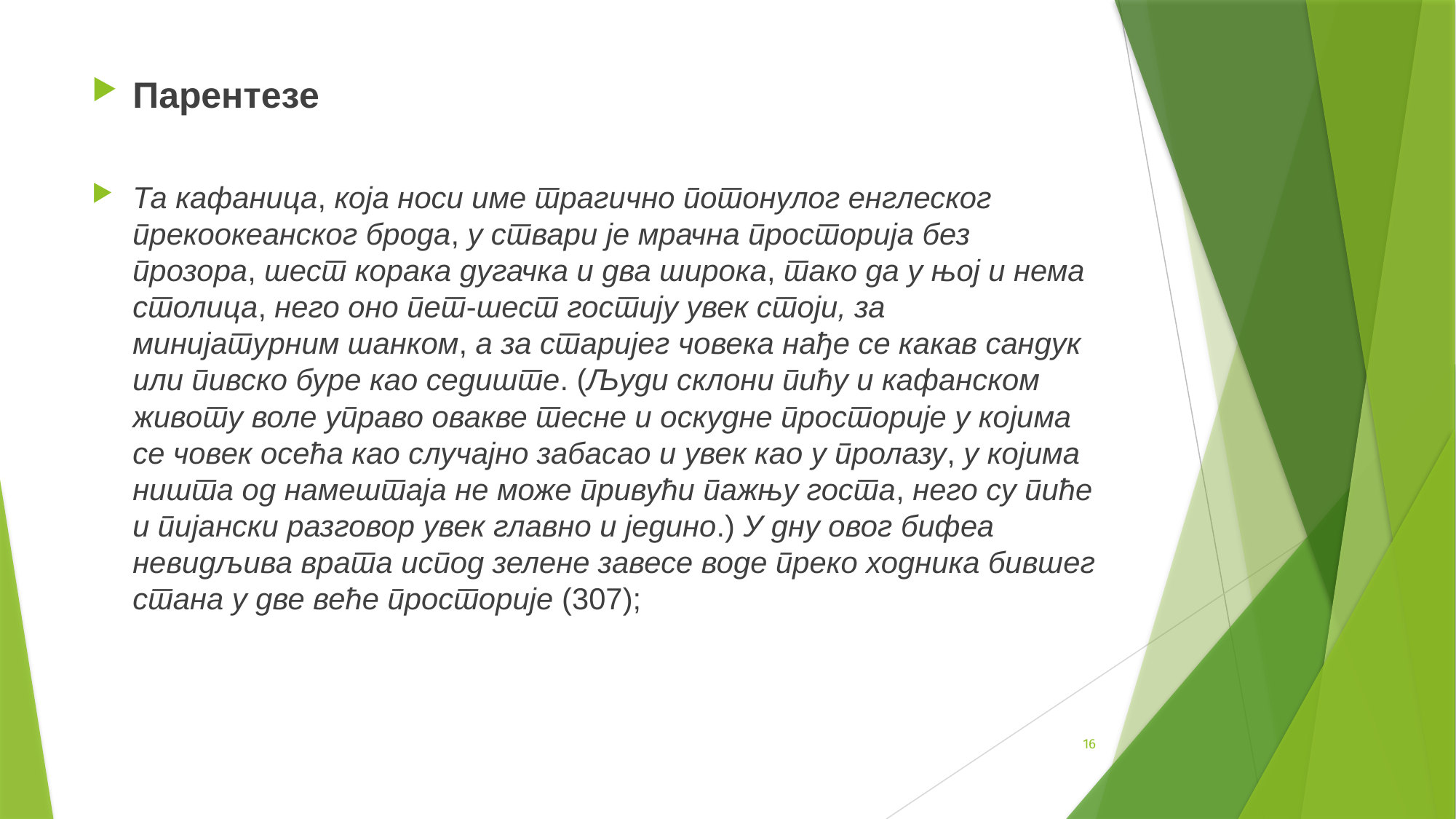

Парентезе

Та кафаница, која носи име трагично потонулог енглеског прекоокеанског брода, у ствари је мрачна просторија без прозора, шест корака дугачка и два широка, тако да у њој и нема столица, него оно пет-шест гостију увек стоји, за минијатурним шанком, а за старијег човека нађе се какав сандук или пивско буре као седиште. (Људи склони пићу и кафанском животу воле управо овакве тесне и оскудне просторије у којима се човек осећа као случајно забасао и увек као у пролазу, у којима ништа од намештаја не може привући пажњу госта, него су пиће и пијански разговор увек главно и једино.) У дну овог бифеа невидљива врата испод зелене завесе воде преко ходника бившег стана у две веће просторије (307);
16